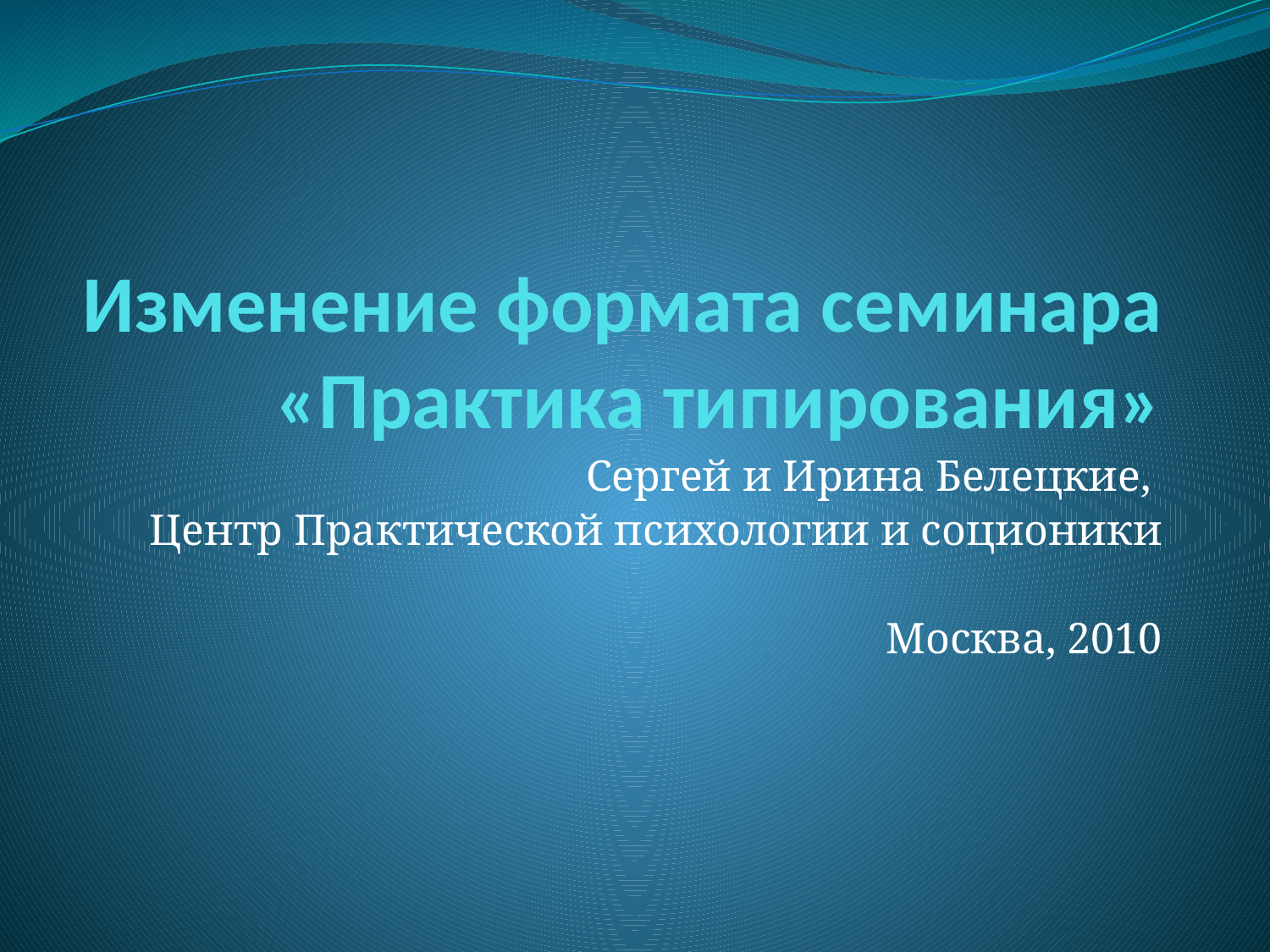

# Изменение формата семинара «Практика типирования»
Сергей и Ирина Белецкие,
Центр Практической психологии и соционики

Москва, 2010